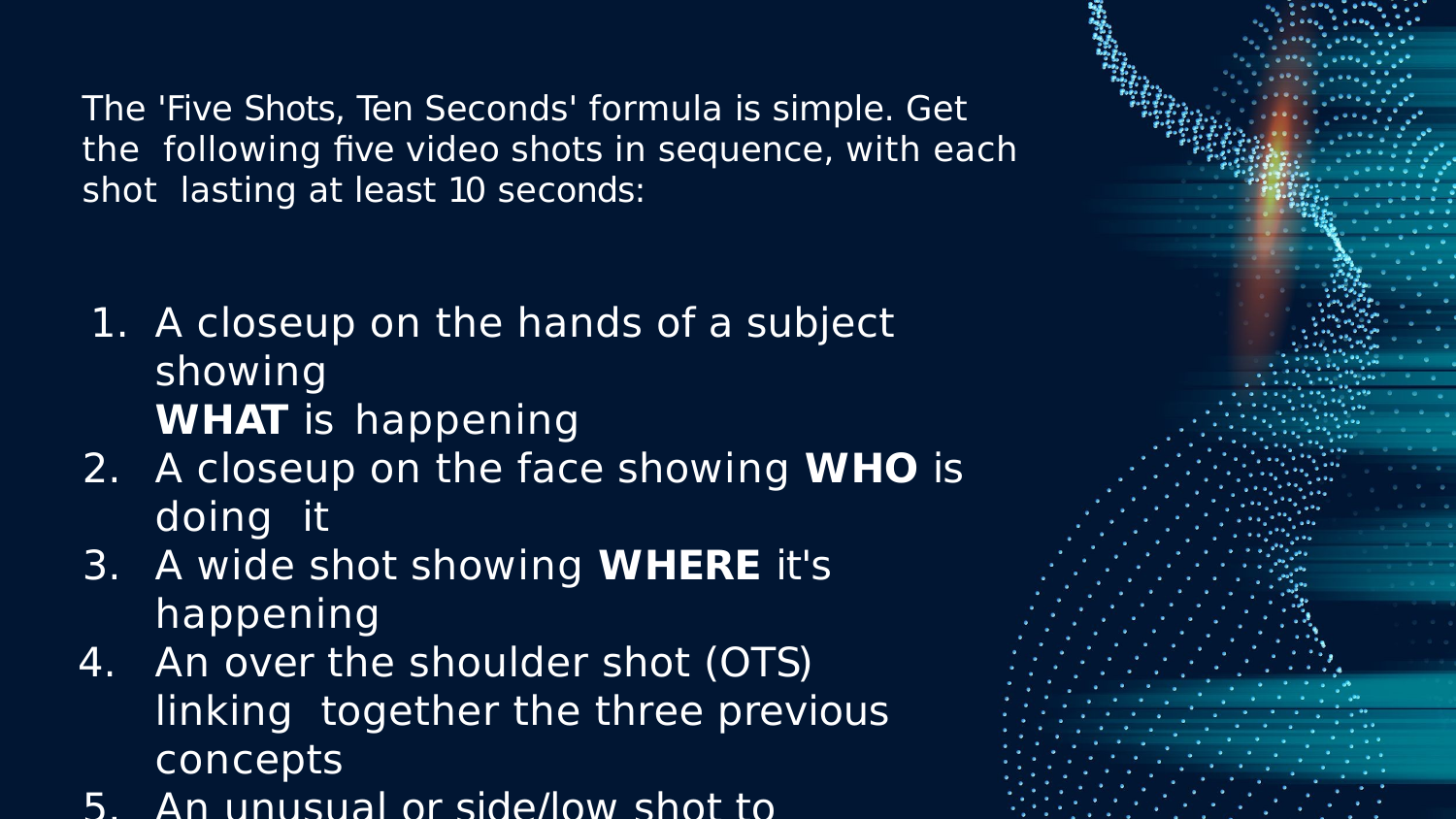

# The 'Five Shots, Ten Seconds' formula is simple. Get the  following ﬁve video shots in sequence, with each shot  lasting at least 10 seconds:
A closeup on the hands of a subject showing
WHAT is happening
A closeup on the face showing WHO is doing  it
A wide shot showing WHERE it's happening
An over the shoulder shot (OTS) linking  together the three previous concepts
An unusual or side/low shot to provide  story-speciﬁc context